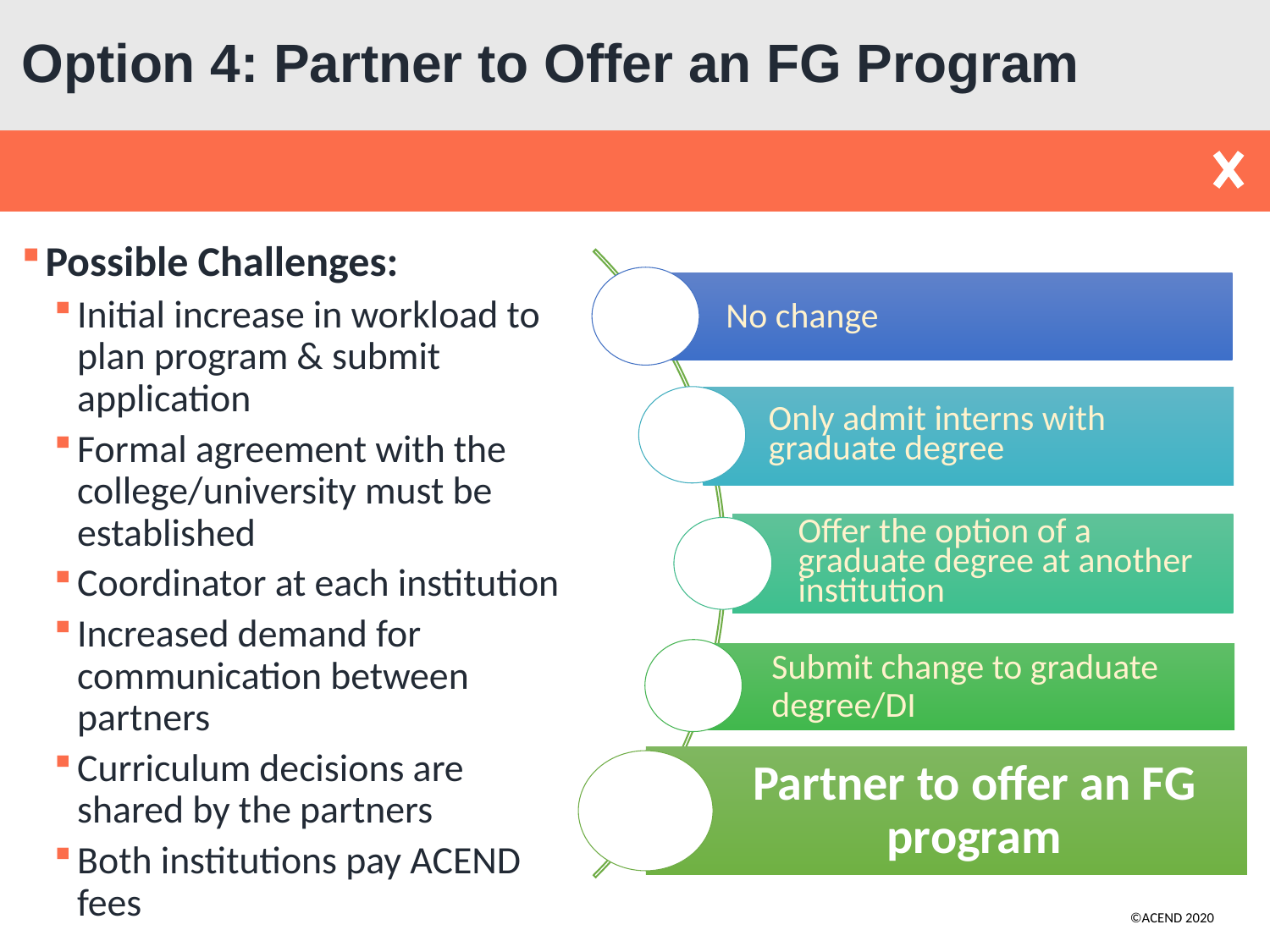

# Option 4: Partner to Offer an FG Program
Possible Challenges:
Initial increase in workload to plan program & submit application
Formal agreement with the college/university must be established
Coordinator at each institution
Increased demand for communication between partners
Curriculum decisions are shared by the partners
Both institutions pay ACEND fees

No change
Only admit interns with graduate degree
Offer the option of a graduate degree at another institution
Submit change to graduate degree/DI
Partner to offer an FG program